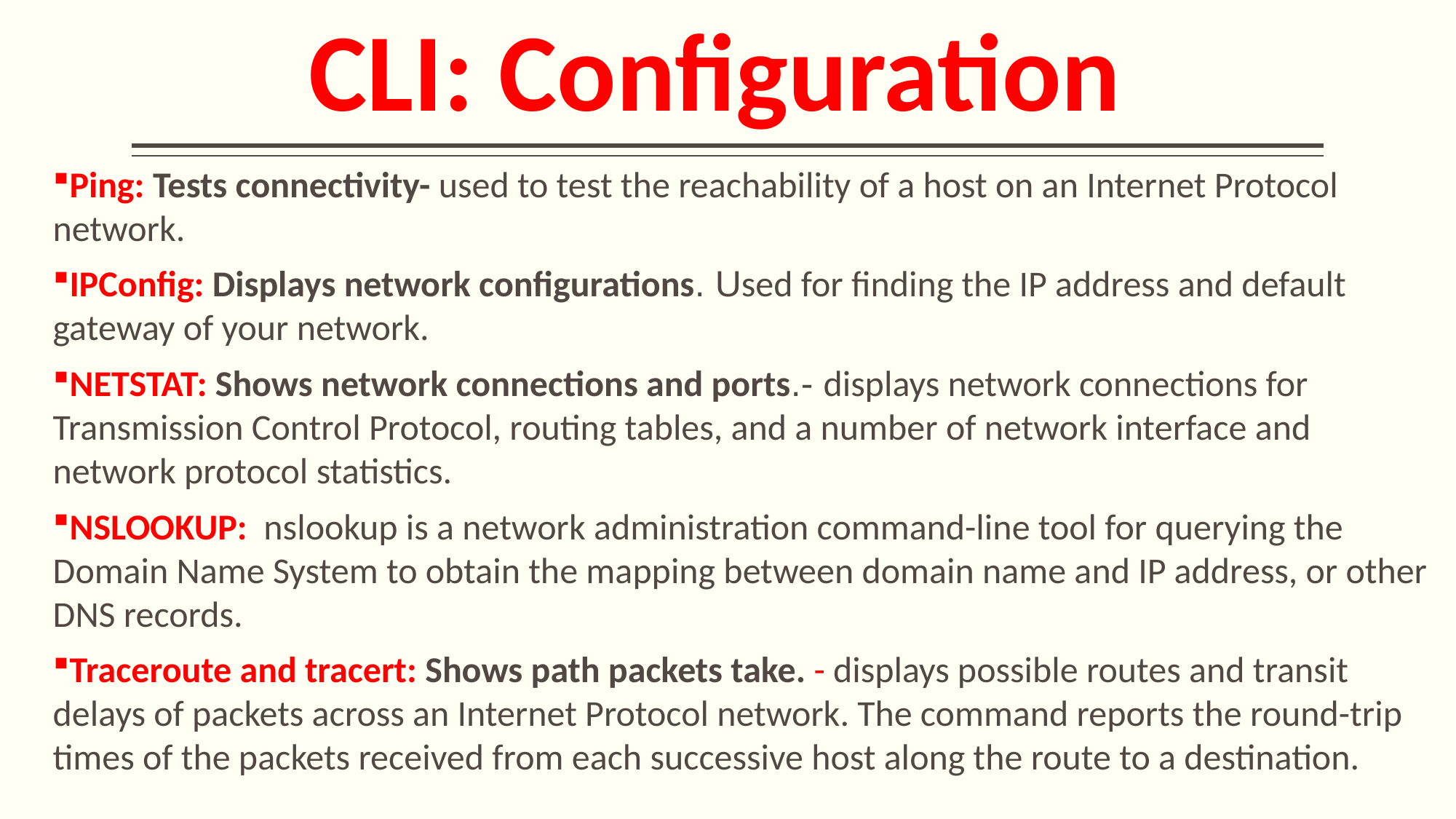

# CLI: Configuration
Ping: Tests connectivity- used to test the reachability of a host on an Internet Protocol network.
IPConfig: Displays network configurations. Used for finding the IP address and default gateway of your network.
NETSTAT: Shows network connections and ports.- displays network connections for Transmission Control Protocol, routing tables, and a number of network interface and network protocol statistics.
NSLOOKUP:  nslookup is a network administration command-line tool for querying the Domain Name System to obtain the mapping between domain name and IP address, or other DNS records.
Traceroute and tracert: Shows path packets take. - displays possible routes and transit delays of packets across an Internet Protocol network. The command reports the round-trip times of the packets received from each successive host along the route to a destination.